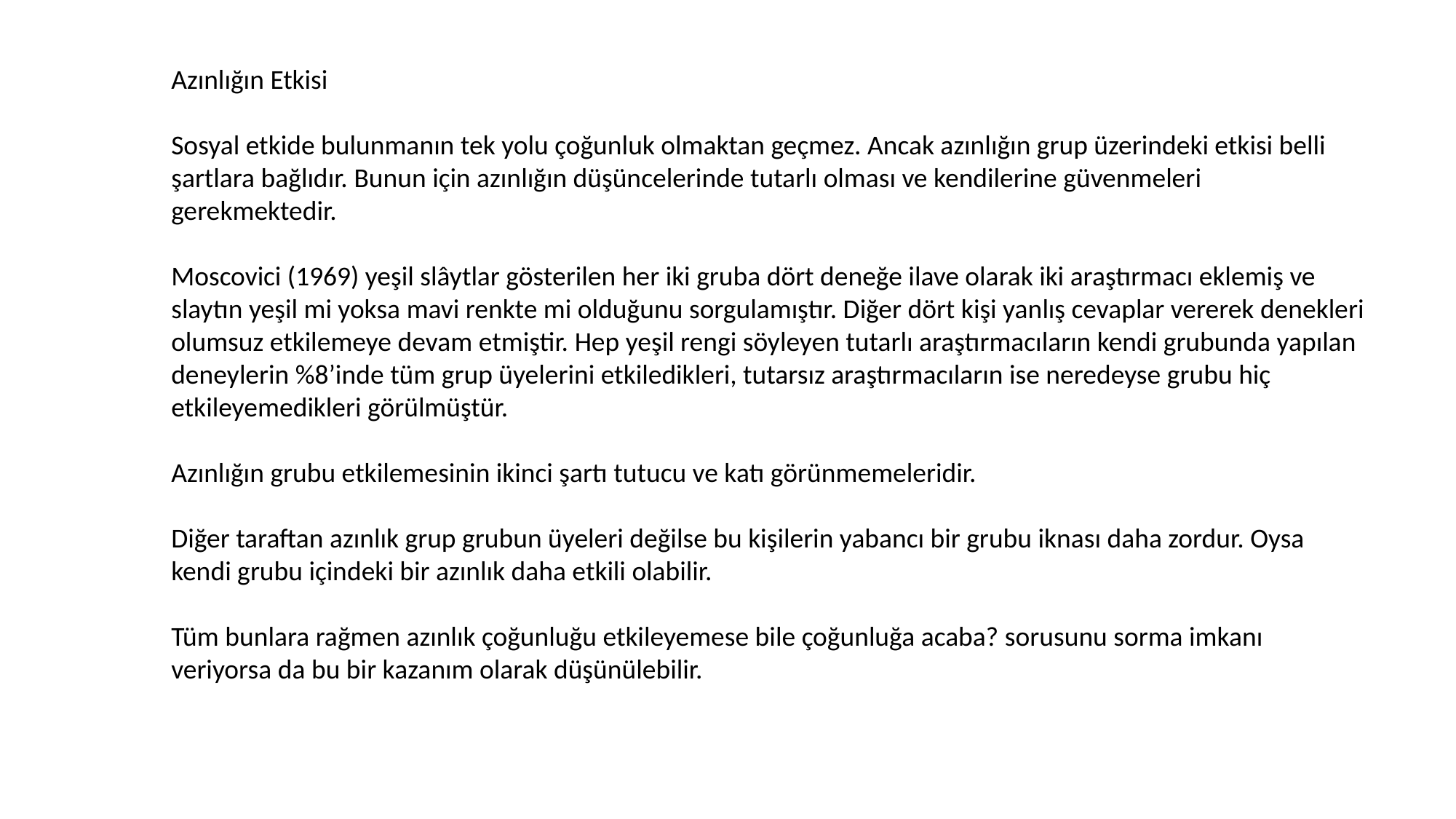

Azınlığın Etkisi

Sosyal etkide bulunmanın tek yolu çoğunluk olmaktan geçmez. Ancak azınlığın grup üzerindeki etkisi belli şartlara bağlıdır. Bunun için azınlığın düşüncelerinde tutarlı olması ve kendilerine güvenmeleri gerekmektedir.

Moscovici (1969) yeşil slâytlar gösterilen her iki gruba dört deneğe ilave olarak iki araştırmacı eklemiş ve slaytın yeşil mi yoksa mavi renkte mi olduğunu sorgulamıştır. Diğer dört kişi yanlış cevaplar vererek denekleri olumsuz etkilemeye devam etmiştir. Hep yeşil rengi söyleyen tutarlı araştırmacıların kendi grubunda yapılan deneylerin %8’inde tüm grup üyelerini etkiledikleri, tutarsız araştırmacıların ise neredeyse grubu hiç etkileyemedikleri görülmüştür.

Azınlığın grubu etkilemesinin ikinci şartı tutucu ve katı görünmemeleridir.

Diğer taraftan azınlık grup grubun üyeleri değilse bu kişilerin yabancı bir grubu iknası daha zordur. Oysa kendi grubu içindeki bir azınlık daha etkili olabilir.

Tüm bunlara rağmen azınlık çoğunluğu etkileyemese bile çoğunluğa acaba? sorusunu sorma imkanı veriyorsa da bu bir kazanım olarak düşünülebilir.